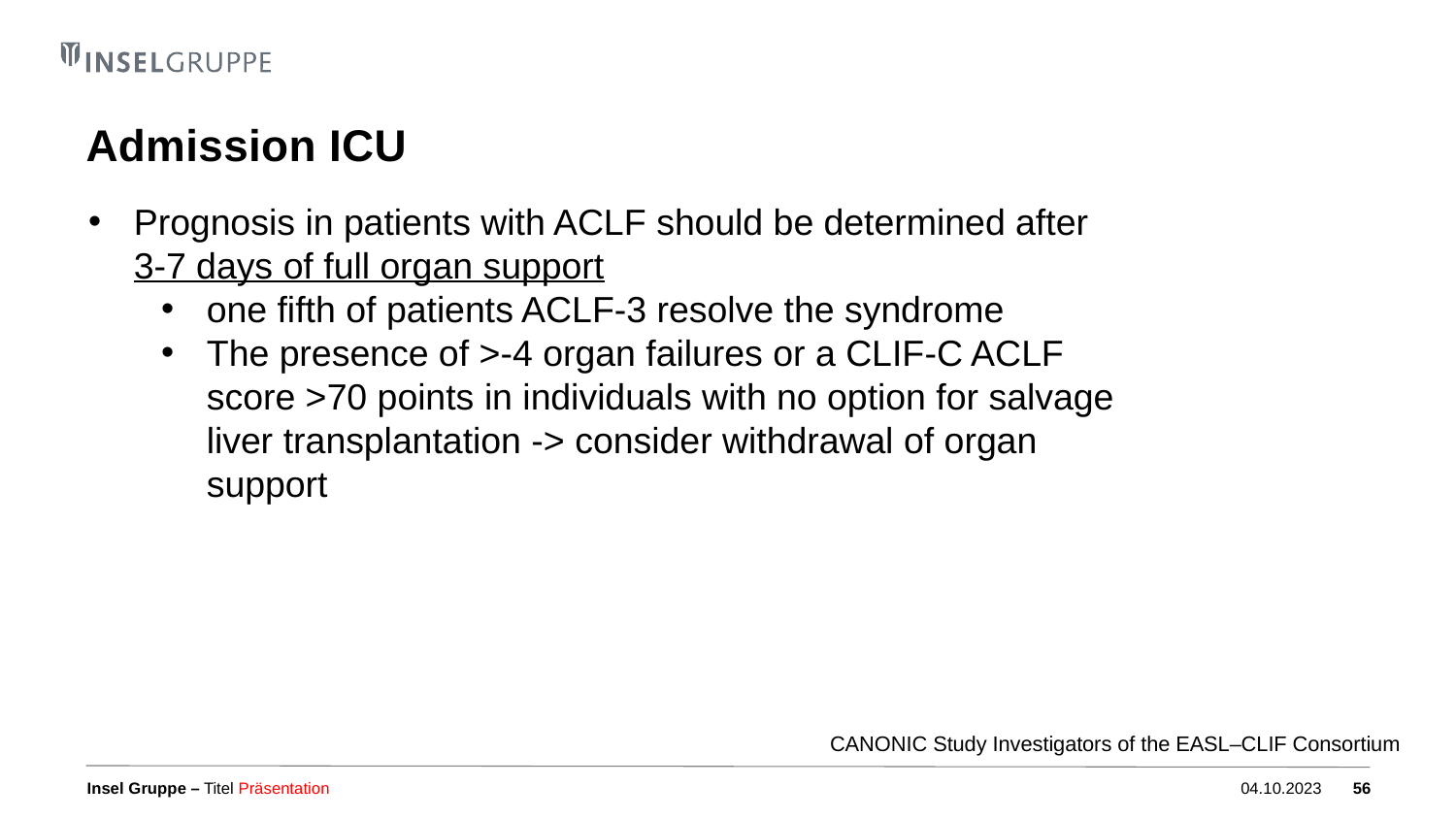

# Admission ICU
Prognosis in patients with ACLF should be determined after 3-7 days of full organ support
one fifth of patients ACLF-3 resolve the syndrome
The presence of >-4 organ failures or a CLIF-C ACLF score >70 points in individuals with no option for salvage liver transplantation -> consider withdrawal of organ support
CANONIC Study Investigators of the EASL–CLIF Consortium
Titel Präsentation
04.10.2023
56